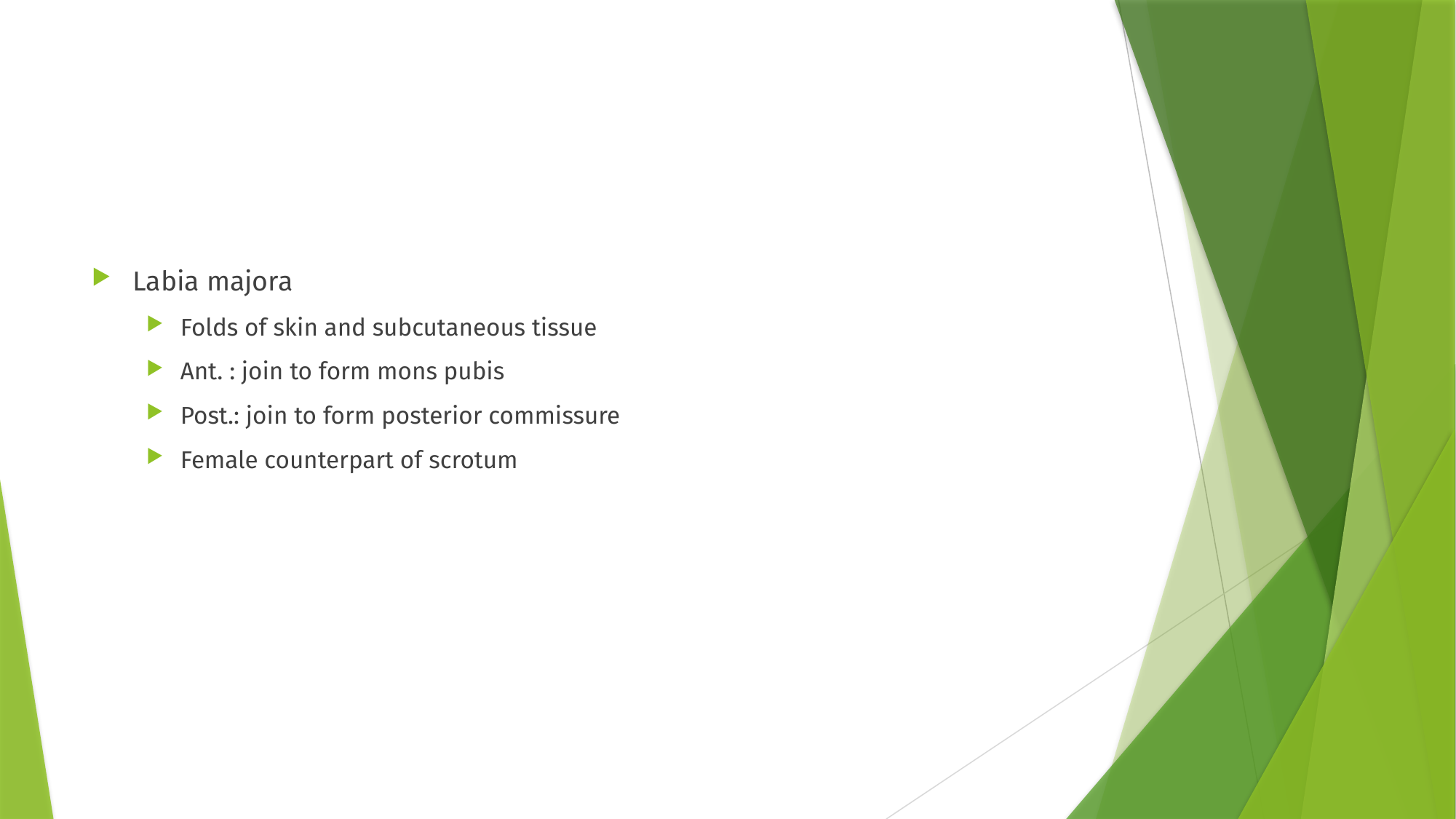

#
Labia majora
Folds of skin and subcutaneous tissue
Ant. : join to form mons pubis
Post.: join to form posterior commissure
Female counterpart of scrotum